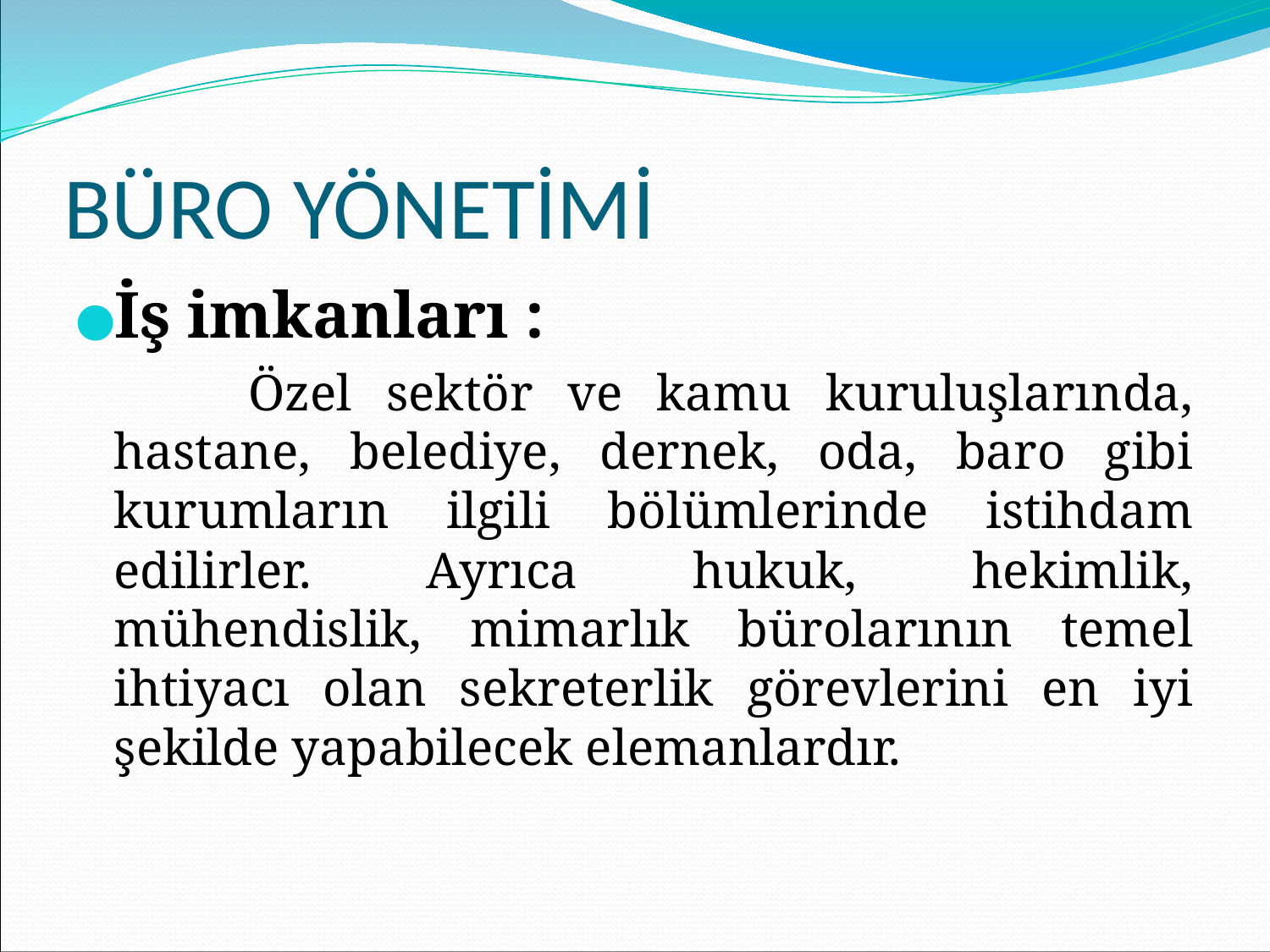

# BÜRO YÖNETİMİ
İş imkanları :
     Özel sektör ve kamu kuruluşlarında, hastane, belediye, dernek, oda, baro gibi kurumların ilgili bölümlerinde istihdam edilirler. Ayrıca hukuk, hekimlik, mühendislik, mimarlık bürolarının temel ihtiyacı olan sekreterlik görevlerini en iyi şekilde yapabilecek elemanlardır.